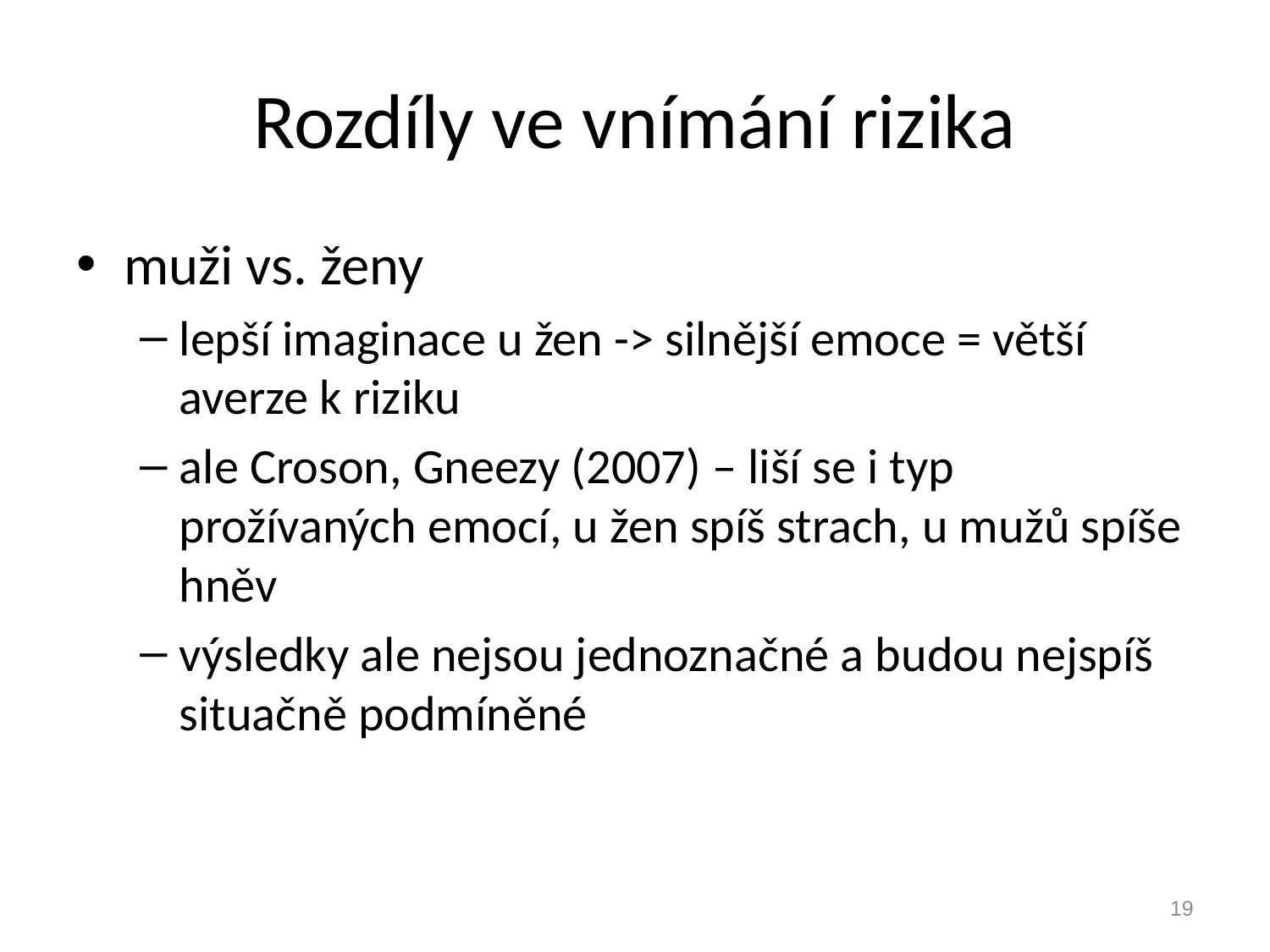

# Rozdíly ve vnímání rizika
muži vs. ženy
lepší imaginace u žen -> silnější emoce = větší averze k riziku
ale Croson, Gneezy (2007) – liší se i typ prožívaných emocí, u žen spíš strach, u mužů spíše hněv
výsledky ale nejsou jednoznačné a budou nejspíš situačně podmíněné
19